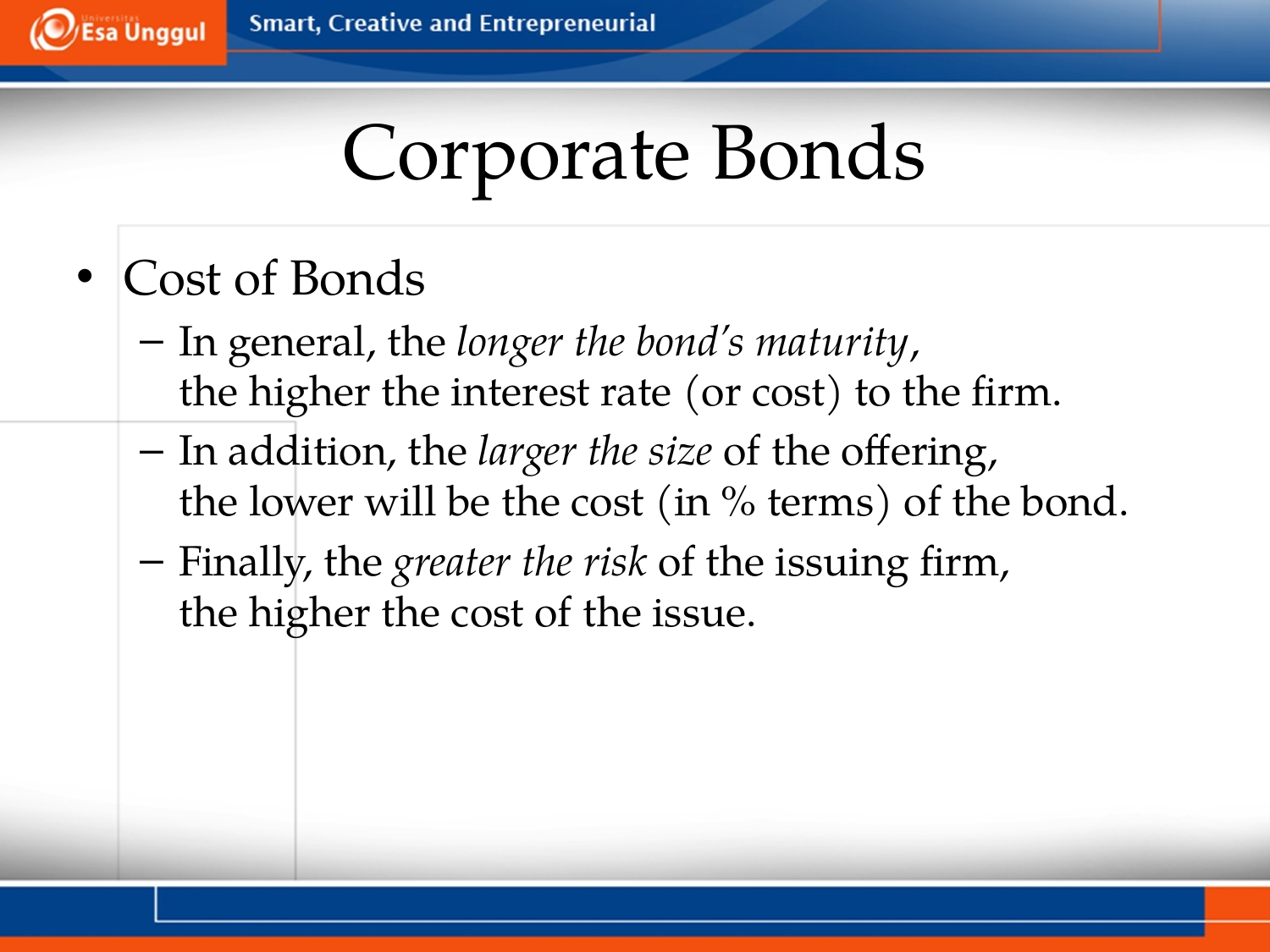

# Corporate Bonds
Cost of Bonds
In general, the longer the bond’s maturity,
the higher the interest rate (or cost) to the firm.
In addition, the larger the size of the offering,
the lower will be the cost (in % terms) of the bond.
Finally, the greater the risk of the issuing firm,
the higher the cost of the issue.